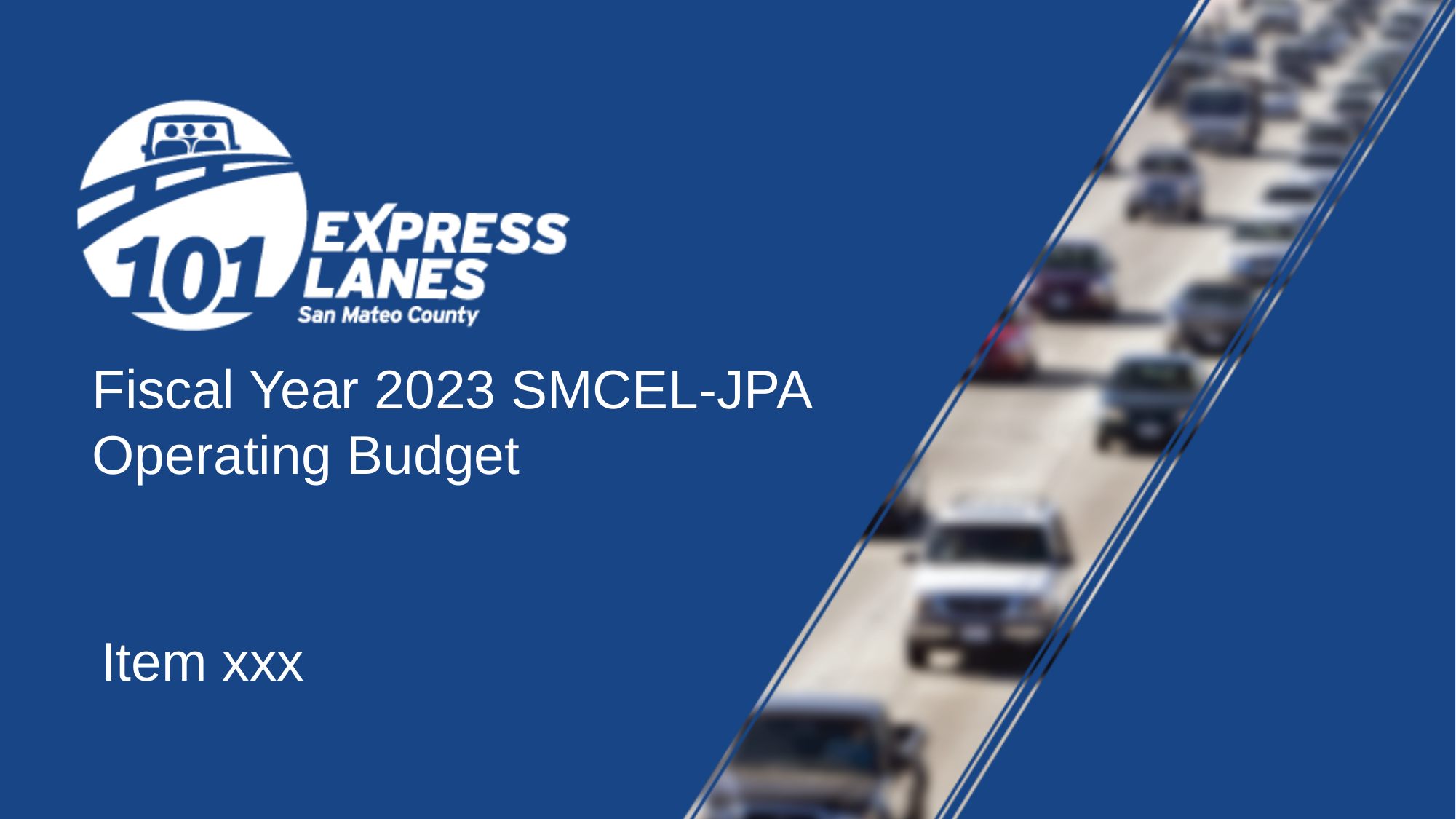

# Fiscal Year 2023 SMCEL-JPA Operating Budget
Item xxx